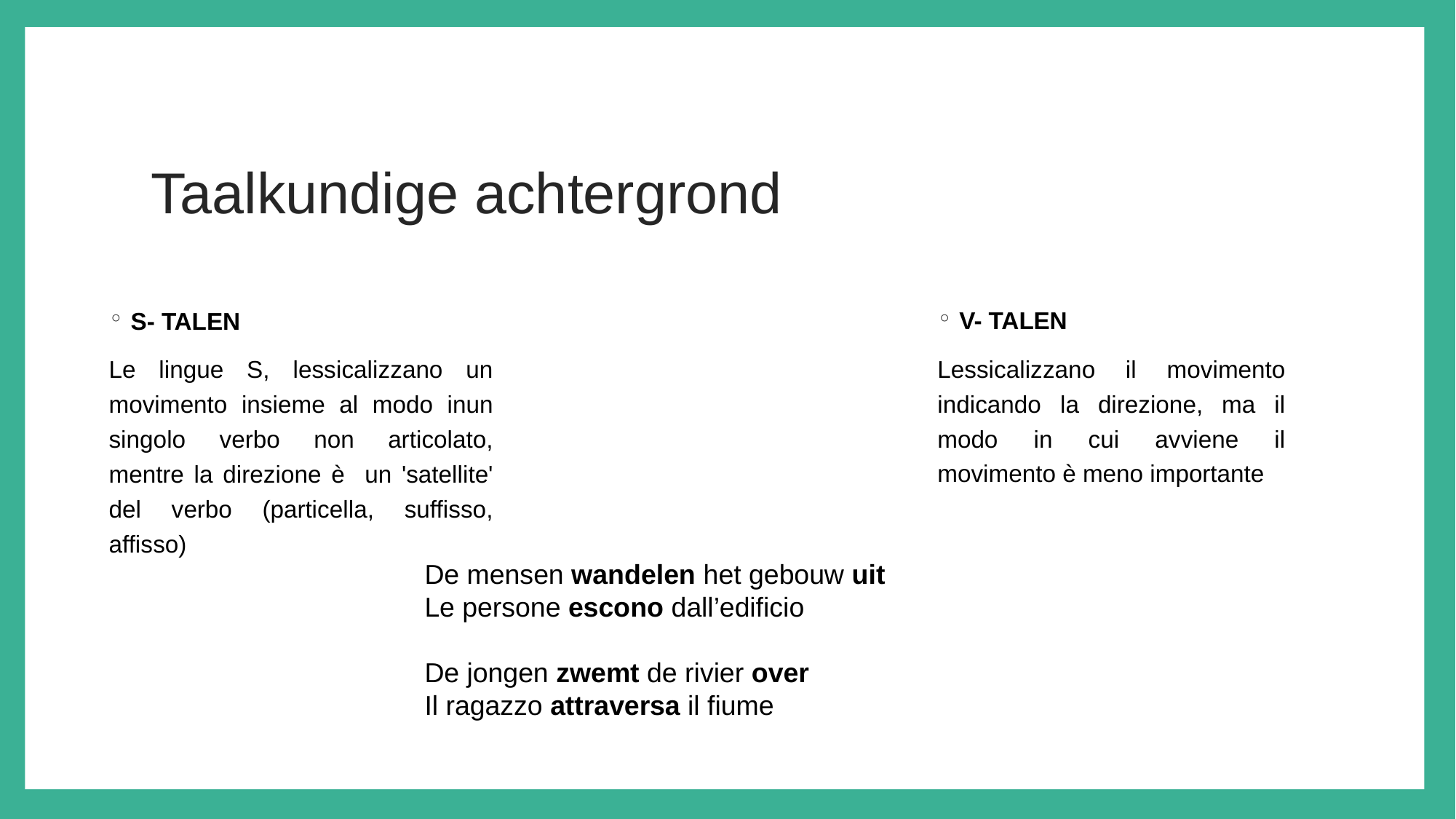

# Taalkundige achtergrond
V- TALEN
Lessicalizzano il movimento indicando la direzione, ma il modo in cui avviene il movimento è meno importante
S- TALEN
Le lingue S, lessicalizzano un movimento insieme al modo inun singolo verbo non articolato, mentre la direzione è  un 'satellite' del verbo (particella, suffisso, affisso)

De mensen wandelen het gebouw uit
Le persone escono dall’edificio

De jongen zwemt de rivier over
Il ragazzo attraversa il fiume